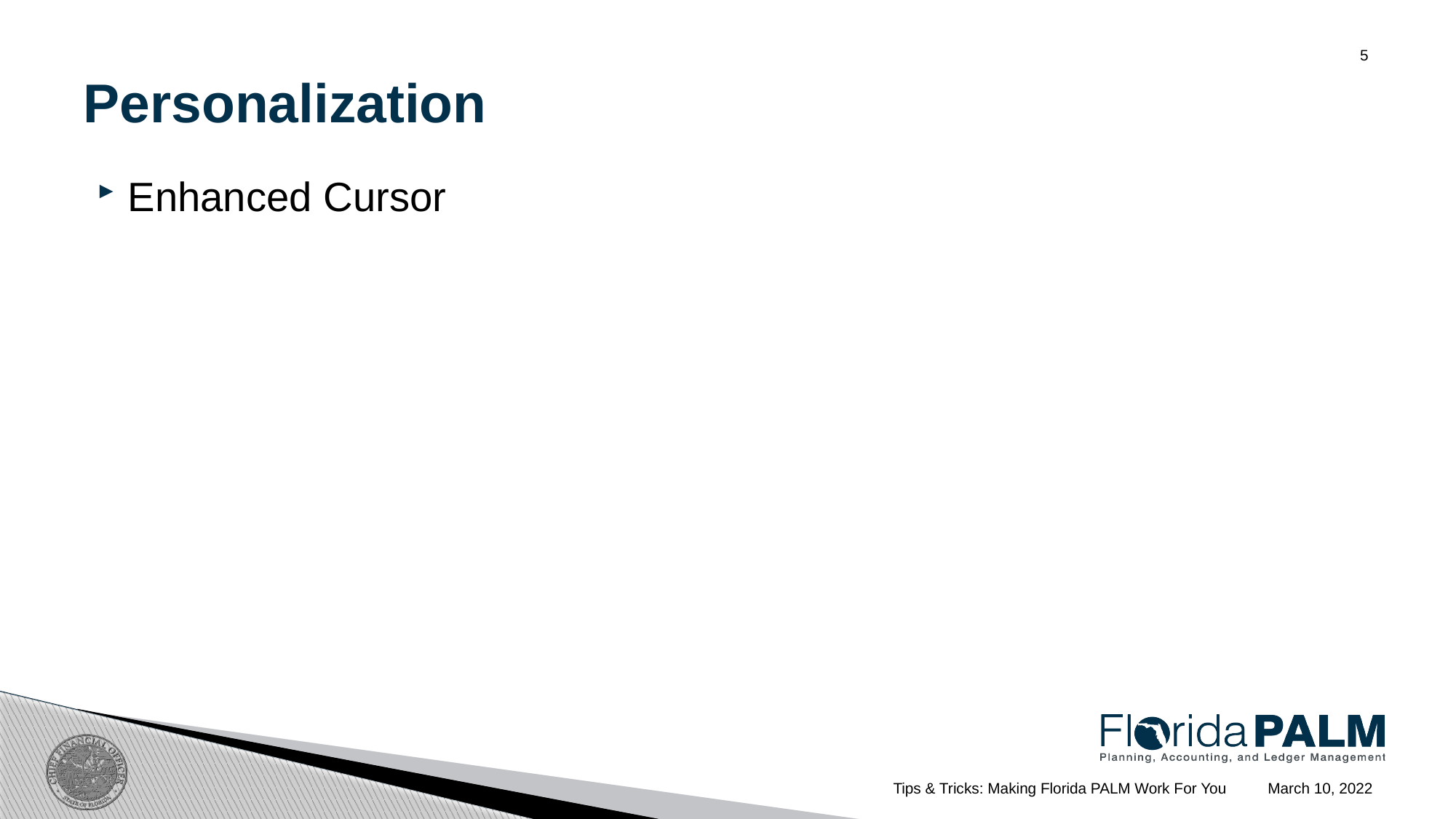

# Personalization
5

Enhanced Cursor

March 10, 2022
Tips & Tricks: Making Florida PALM Work For You